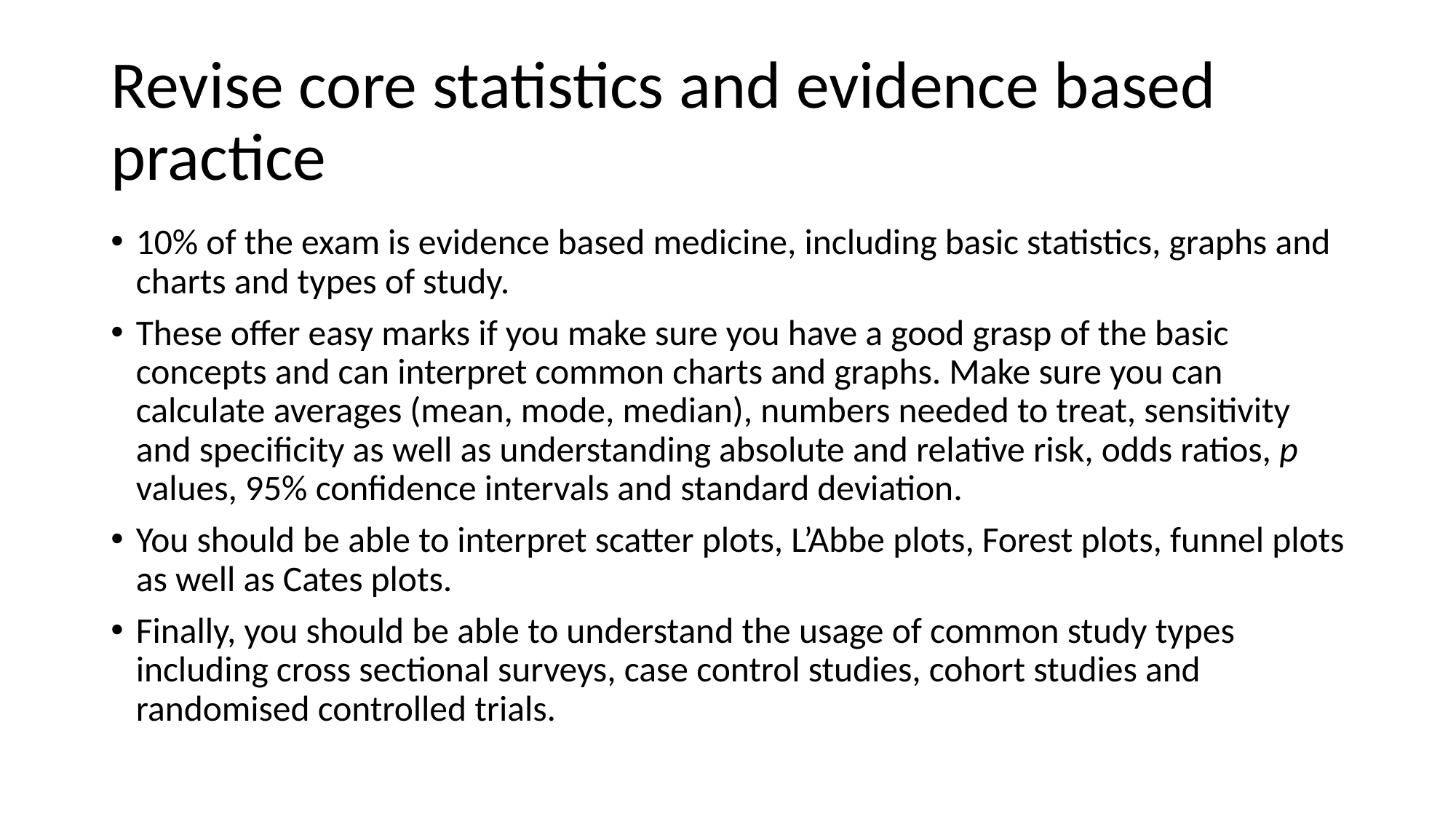

# Revise core statistics and evidence based practice
10% of the exam is evidence based medicine, including basic statistics, graphs and charts and types of study.
These offer easy marks if you make sure you have a good grasp of the basic concepts and can interpret common charts and graphs. Make sure you can calculate averages (mean, mode, median), numbers needed to treat, sensitivity and specificity as well as understanding absolute and relative risk, odds ratios, p values, 95% confidence intervals and standard deviation.
You should be able to interpret scatter plots, L’Abbe plots, Forest plots, funnel plots as well as Cates plots.
Finally, you should be able to understand the usage of common study types including cross sectional surveys, case control studies, cohort studies and randomised controlled trials.